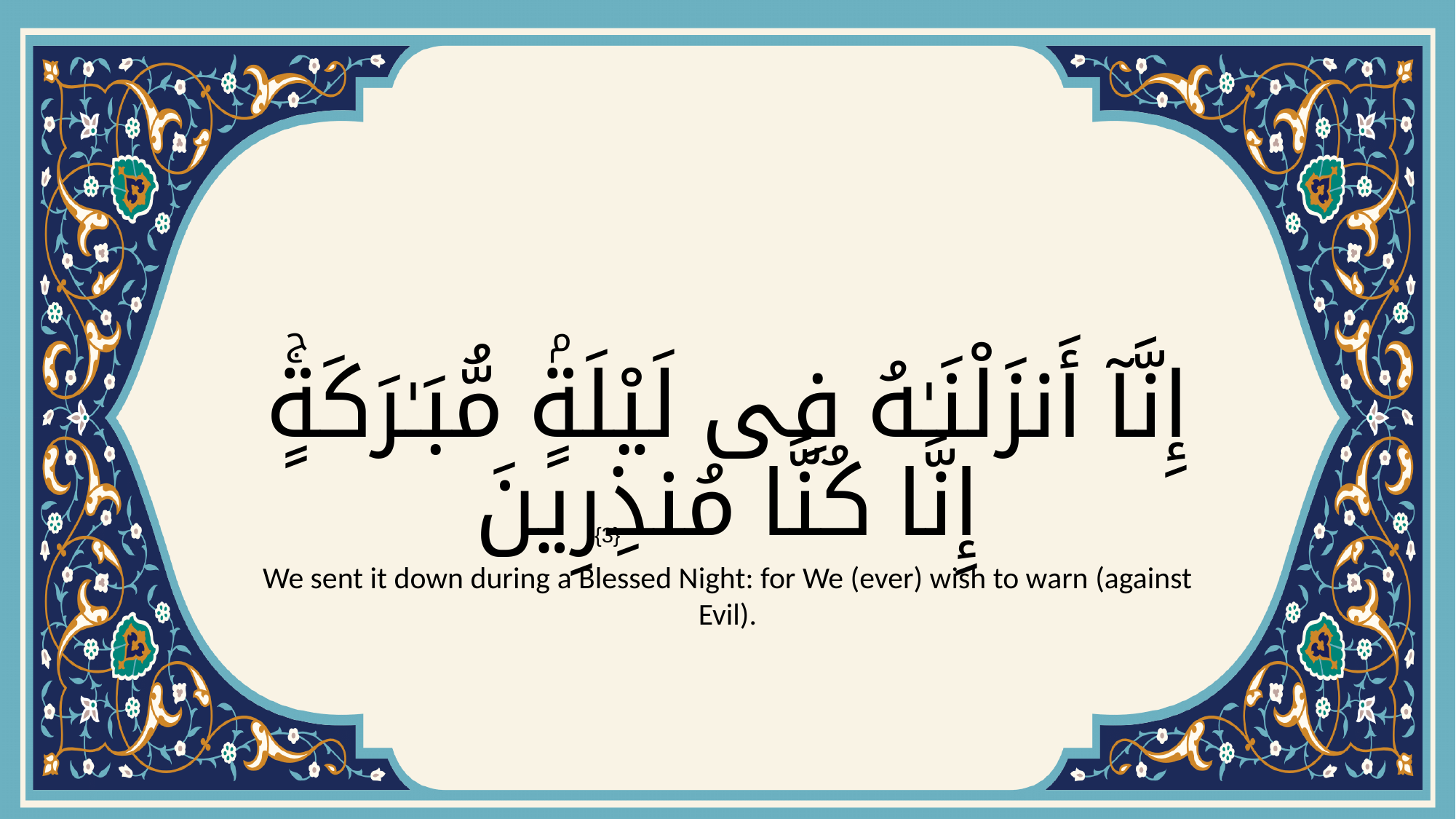

# إِنَّآ أَنزَلْنَـٰهُ فِى لَيْلَةٍۢ مُّبَـٰرَكَةٍۚ إِنَّا كُنَّا مُنذِرِينَ
{3}
We sent it down during a Blessed Night: for We (ever) wish to warn (against Evil).